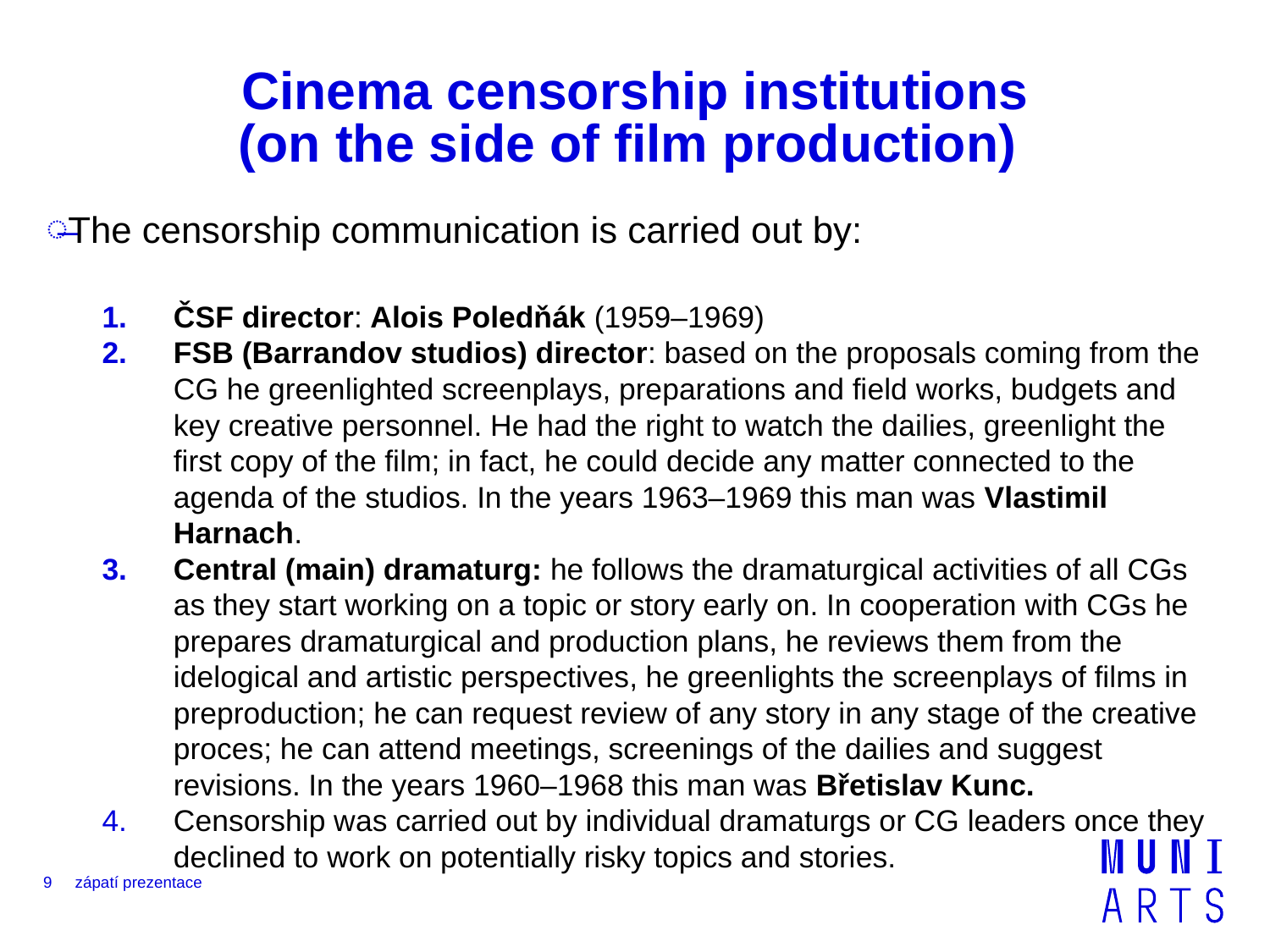

# Cinema censorship institutions (on the side of film production)
The censorship communication is carried out by:

ČSF director: Alois Poledňák (1959–1969)
FSB (Barrandov studios) director: based on the proposals coming from the CG he greenlighted screenplays, preparations and field works, budgets and key creative personnel. He had the right to watch the dailies, greenlight the first copy of the film; in fact, he could decide any matter connected to the agenda of the studios. In the years 1963–1969 this man was Vlastimil Harnach.
Central (main) dramaturg: he follows the dramaturgical activities of all CGs as they start working on a topic or story early on. In cooperation with CGs he prepares dramaturgical and production plans, he reviews them from the idelogical and artistic perspectives, he greenlights the screenplays of films in preproduction; he can request review of any story in any stage of the creative proces; he can attend meetings, screenings of the dailies and suggest revisions. In the years 1960–1968 this man was Břetislav Kunc.
Censorship was carried out by individual dramaturgs or CG leaders once they declined to work on potentially risky topics and stories.
9
zápatí prezentace